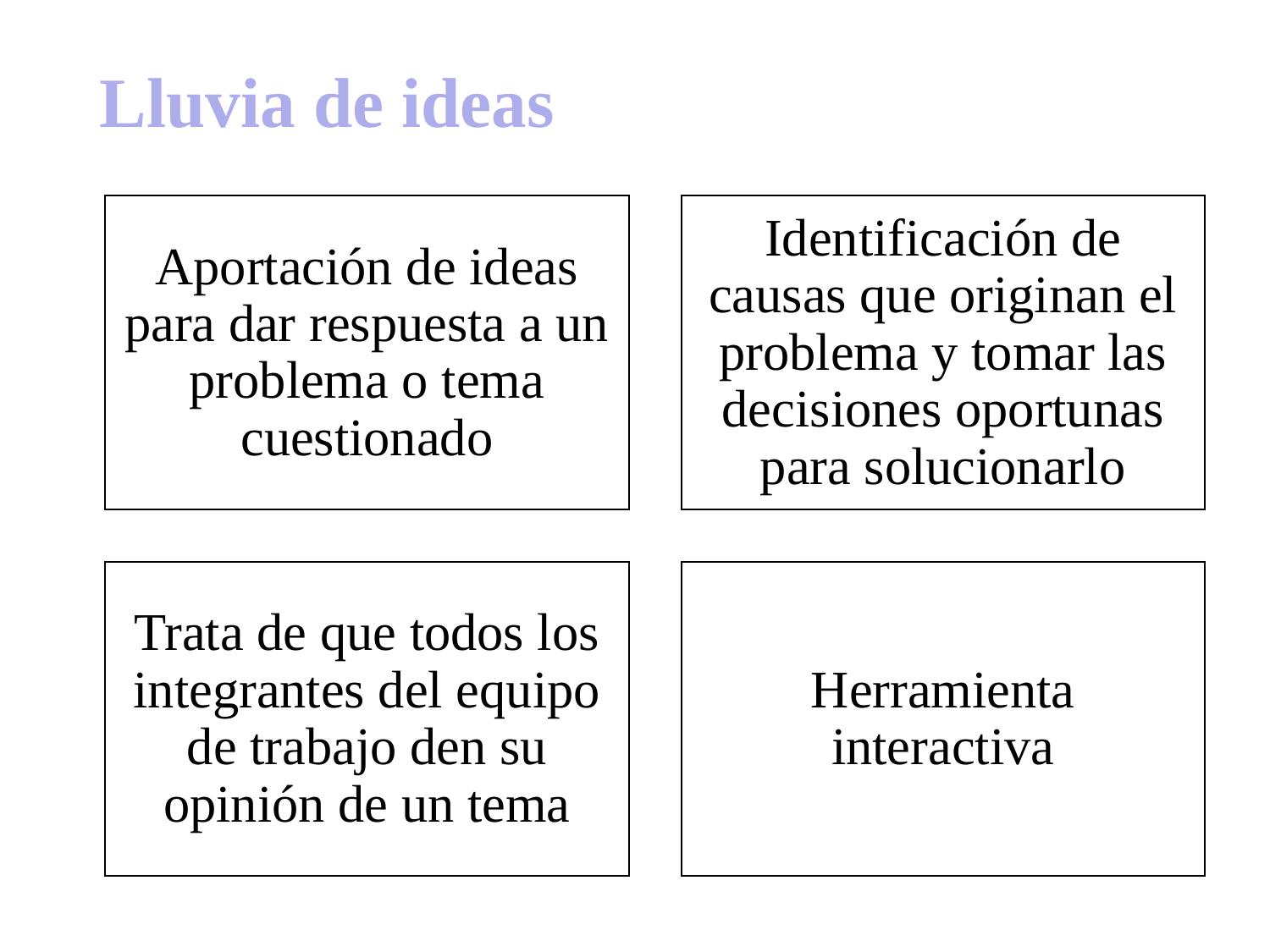

# Lluvia de ideas
Aportación de ideas para dar respuesta a un problema o tema cuestionado
Identificación de causas que originan el problema y tomar las decisiones oportunas para solucionarlo
Trata de que todos los integrantes del equipo de trabajo den su opinión de un tema
Herramienta interactiva